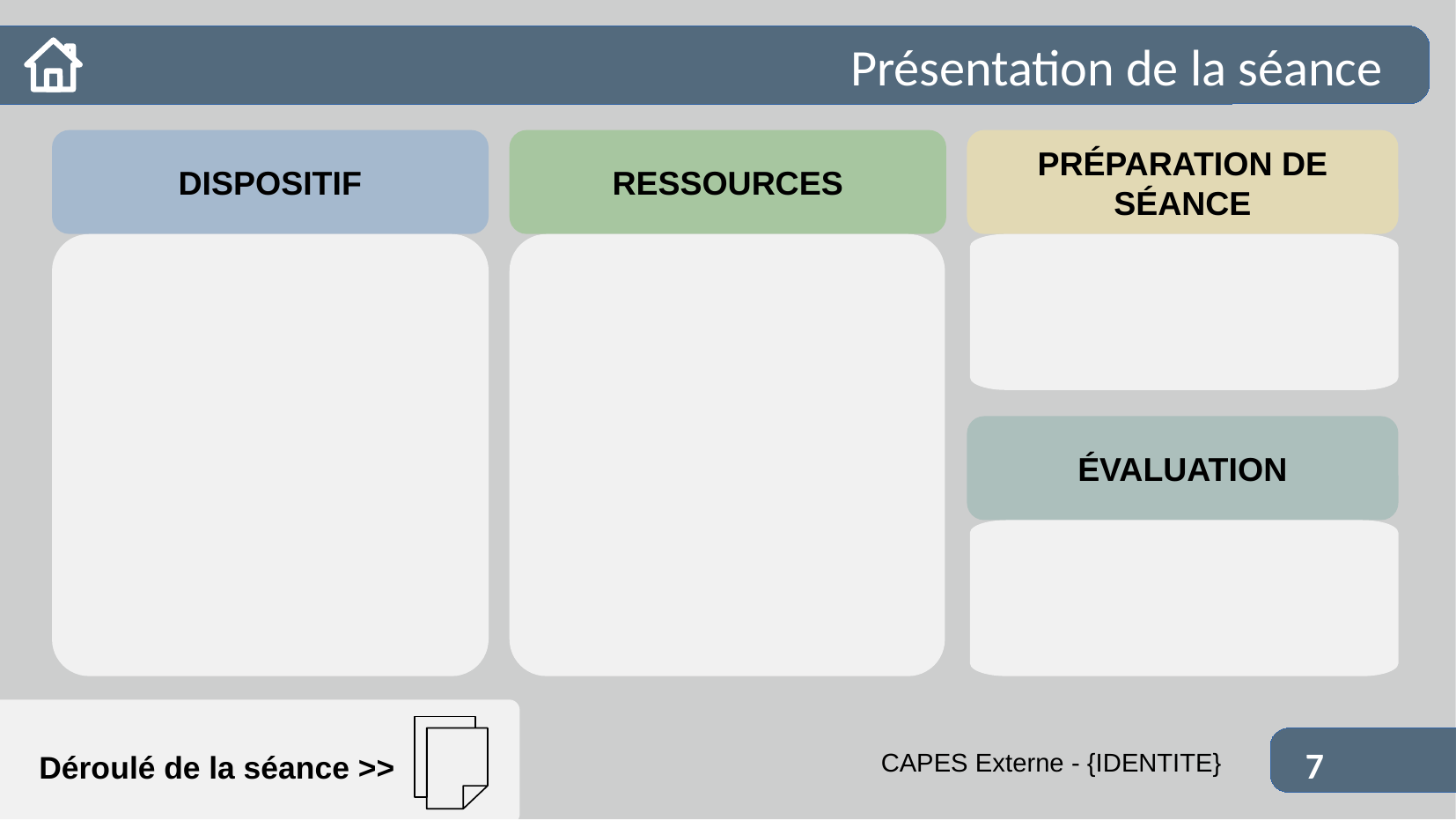

# Présentation de la séance
DISPOSITIF
RESSOURCES
PRÉPARATION DE SÉANCE

ÉVALUATION

Déroulé de la séance >>
7
CAPES Externe - {IDENTITE}